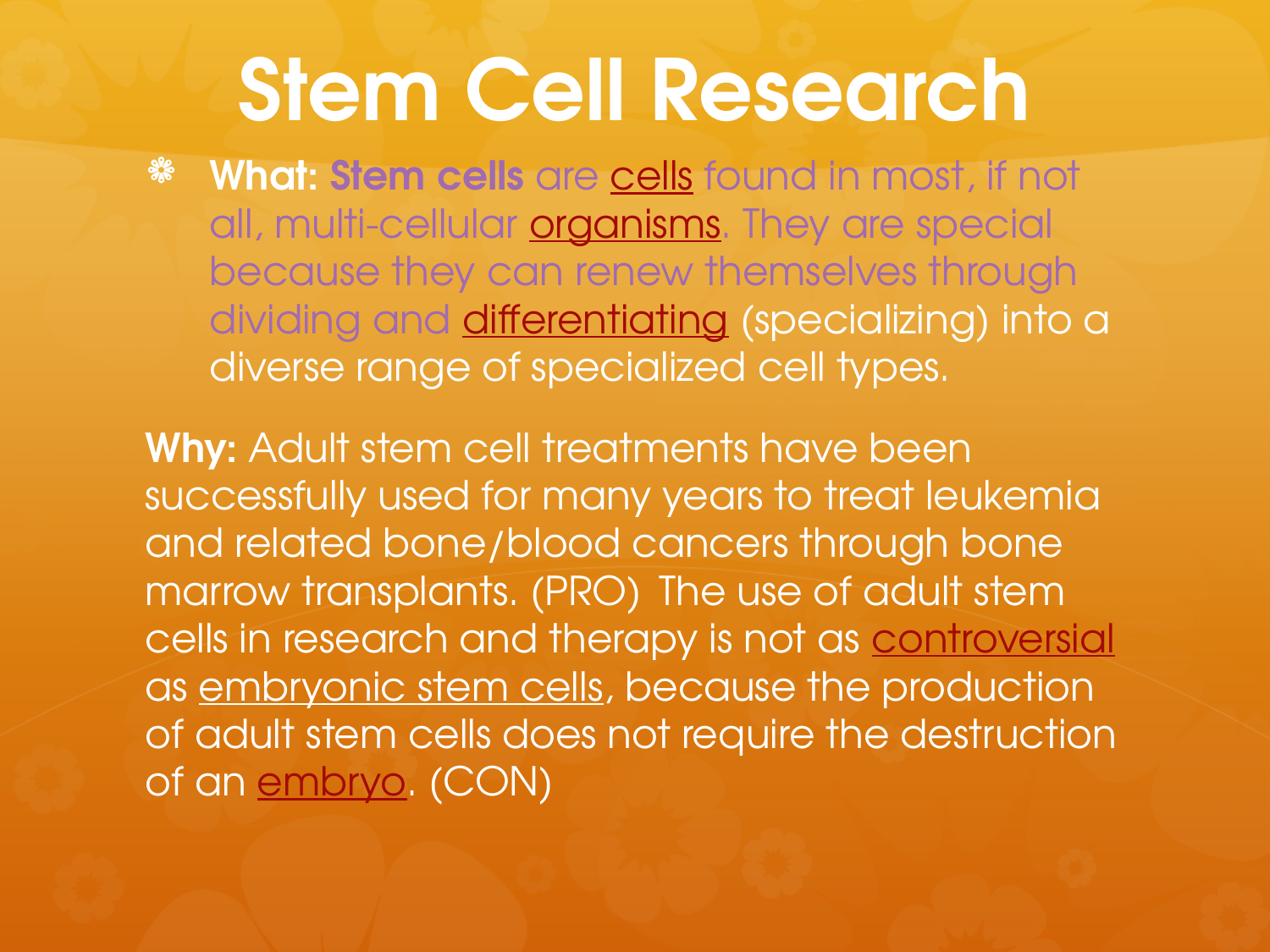

# Stem Cell Research
What: Stem cells are cells found in most, if not all, multi-cellular organisms. They are special because they can renew themselves through dividing and differentiating (specializing) into a diverse range of specialized cell types.
Why: Adult stem cell treatments have been successfully used for many years to treat leukemia and related bone/blood cancers through bone marrow transplants. (PRO)  The use of adult stem cells in research and therapy is not as controversial as embryonic stem cells, because the production of adult stem cells does not require the destruction of an embryo. (CON)